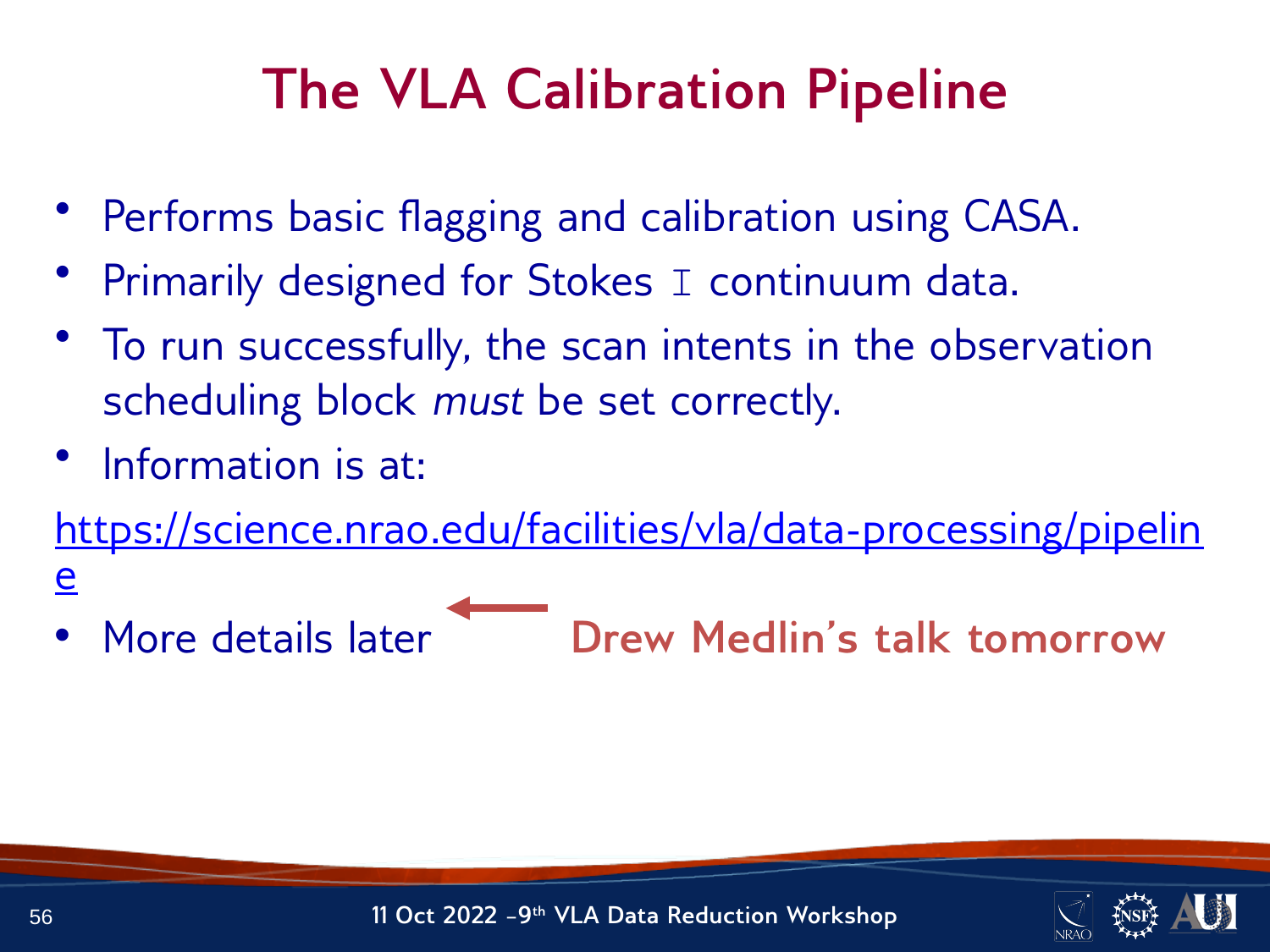

INFORMATION
The VLA Calibration Pipeline
Performs basic flagging and calibration using CASA.
Primarily designed for Stokes I continuum data.
To run successfully, the scan intents in the observation scheduling block must be set correctly.
Information is at:
https://science.nrao.edu/facilities/vla/data-processing/pipeline
More details later          Drew Medlin’s talk tomorrow